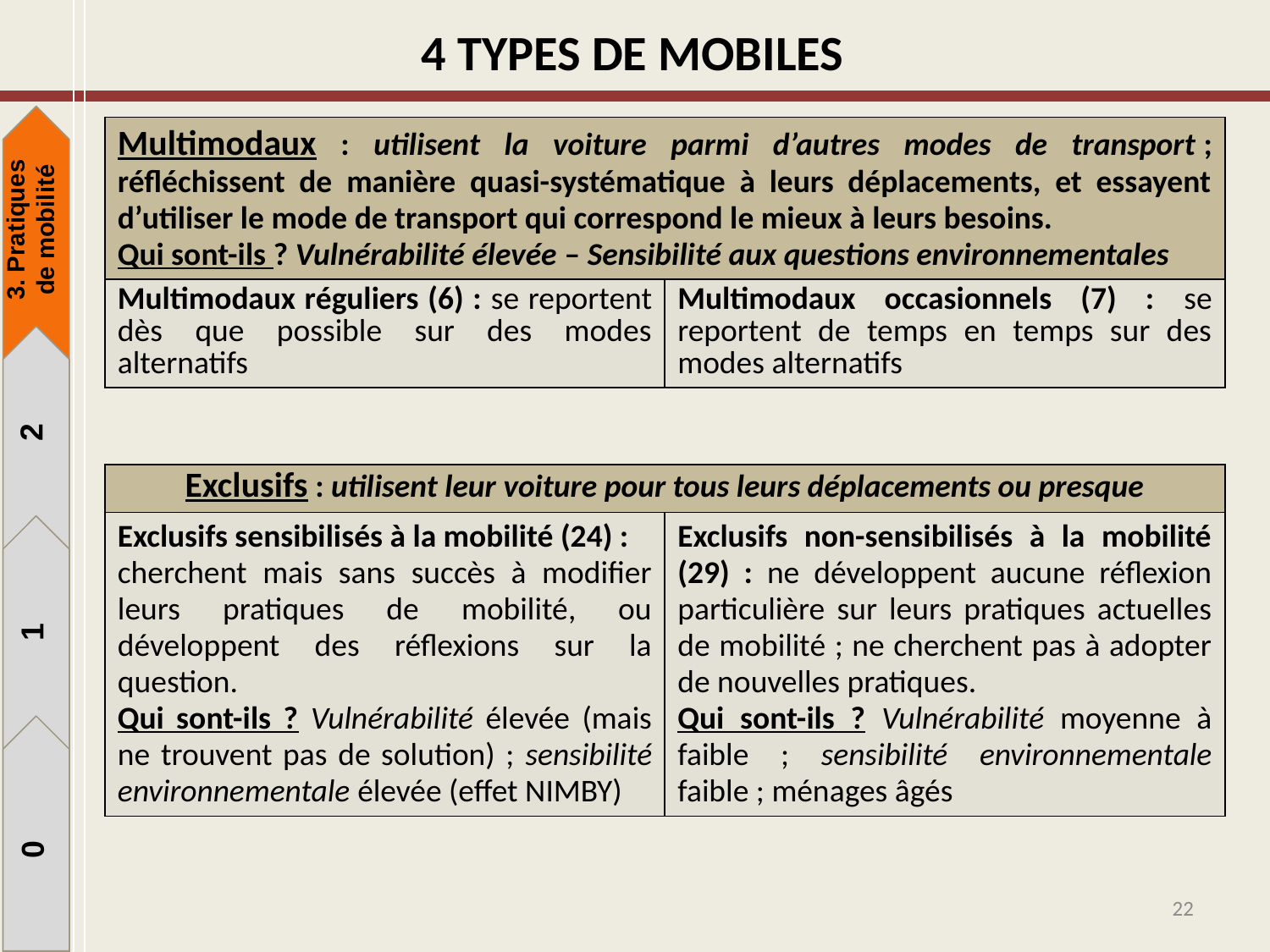

4 types de mobiles
| Multimodaux : utilisent la voiture parmi d’autres modes de transport ; réfléchissent de manière quasi-systématique à leurs déplacements, et essayent d’utiliser le mode de transport qui correspond le mieux à leurs besoins. Qui sont-ils ? Vulnérabilité élevée – Sensibilité aux questions environnementales |  |
| --- | --- |
| Multimodaux réguliers (6) : se reportent dès que possible sur des modes alternatifs | Multimodaux occasionnels (7) : se reportent de temps en temps sur des modes alternatifs |

3. Pratiques de mobilité
2
| Exclusifs : utilisent leur voiture pour tous leurs déplacements ou presque |  |
| --- | --- |
| Exclusifs sensibilisés à la mobilité (24) : cherchent mais sans succès à modifier leurs pratiques de mobilité, ou développent des réflexions sur la question. Qui sont-ils ? Vulnérabilité élevée (mais ne trouvent pas de solution) ; sensibilité environnementale élevée (effet NIMBY) | Exclusifs non-sensibilisés à la mobilité (29) : ne développent aucune réflexion particulière sur leurs pratiques actuelles de mobilité ; ne cherchent pas à adopter de nouvelles pratiques. Qui sont-ils ? Vulnérabilité moyenne à faible ; sensibilité environnementale faible ; ménages âgés |

1

1

0
22